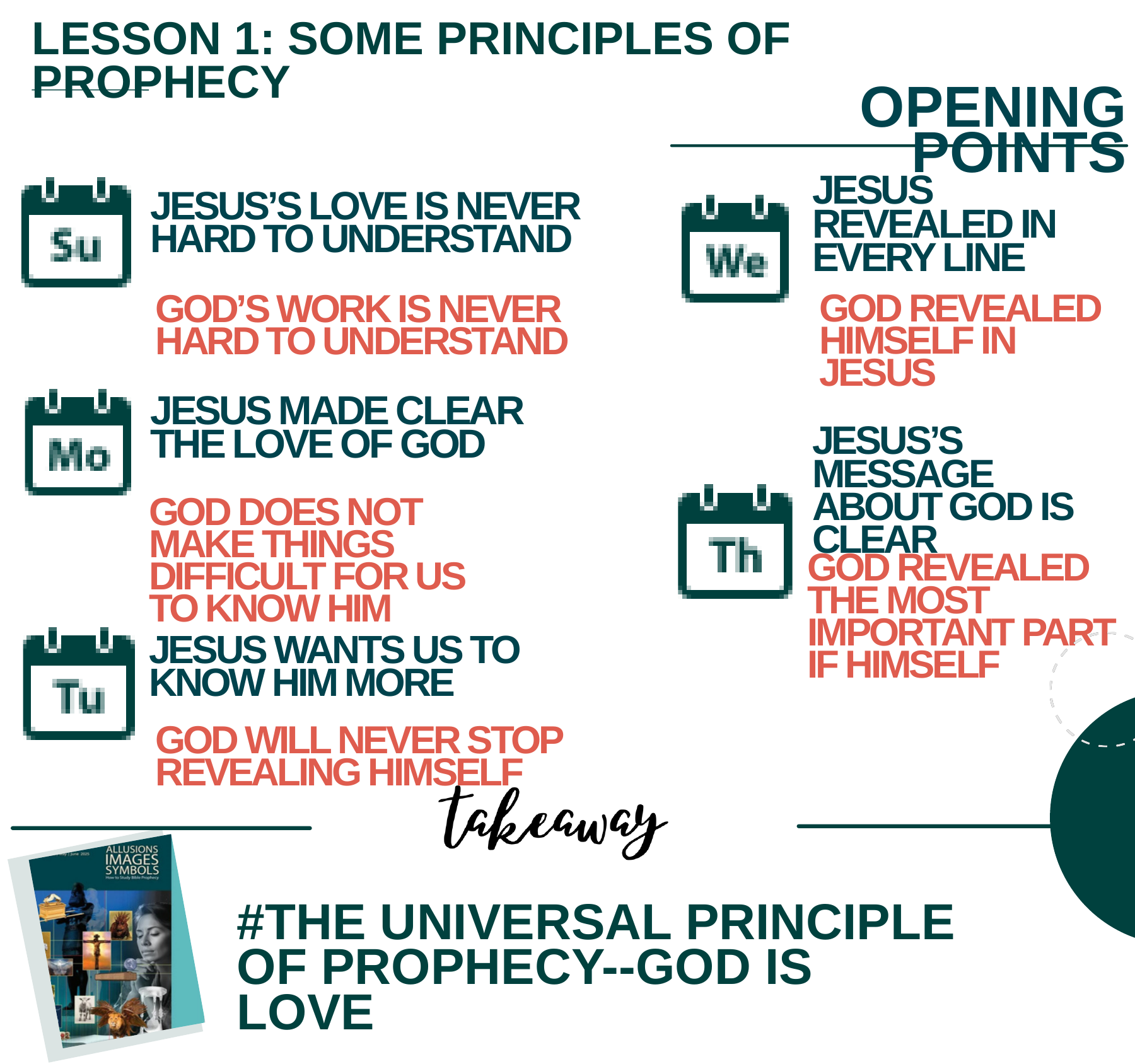

LESSON 1: SOME PRINCIPLES OF PROPHECY

OPENING POINTS

JESUS REVEALED IN EVERY LINE
JESUS’S LOVE IS NEVER HARD TO UNDERSTAND

GOD REVEALED HIMSELF IN JESUS
GOD’S WORK IS NEVER HARD TO UNDERSTAND

JESUS MADE CLEAR THE LOVE OF GOD
JESUS’S MESSAGE ABOUT GOD IS CLEAR

GOD DOES NOT MAKE THINGS DIFFICULT FOR US TO KNOW HIM
GOD REVEALED THE MOST IMPORTANT PART IF HIMSELF

JESUS WANTS US TO KNOW HIM MORE

GOD WILL NEVER STOP REVEALING HIMSELF

#THE UNIVERSAL PRINCIPLE OF PROPHECY--GOD IS LOVE